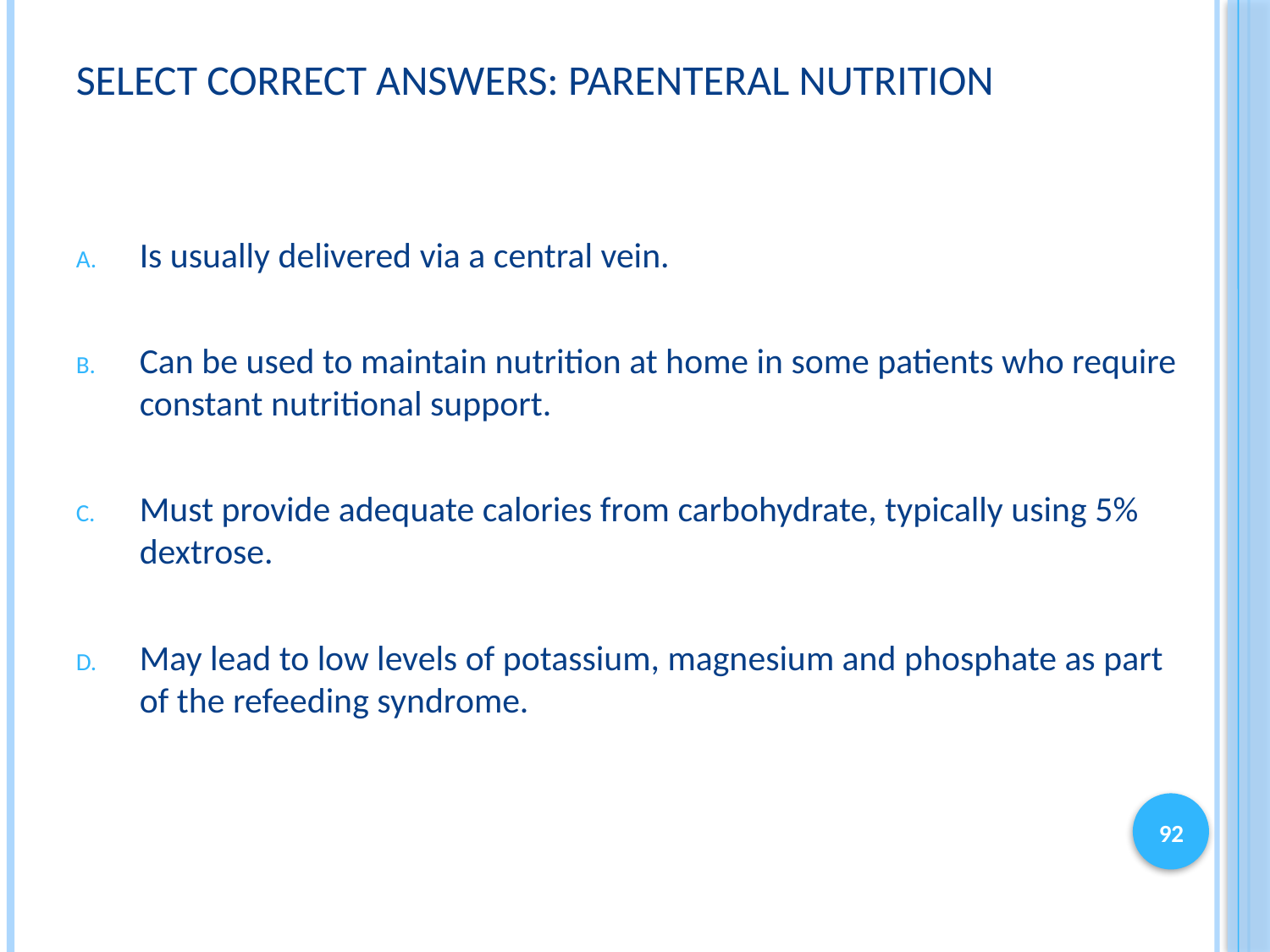

# Select correct answers: parenteral nutrition
Is usually delivered via a central vein.

Can be used to maintain nutrition at home in some patients who require constant nutritional support.

Must provide adequate calories from carbohydrate, typically using 5% dextrose.

May lead to low levels of potassium, magnesium and phosphate as part of the refeeding syndrome.

92